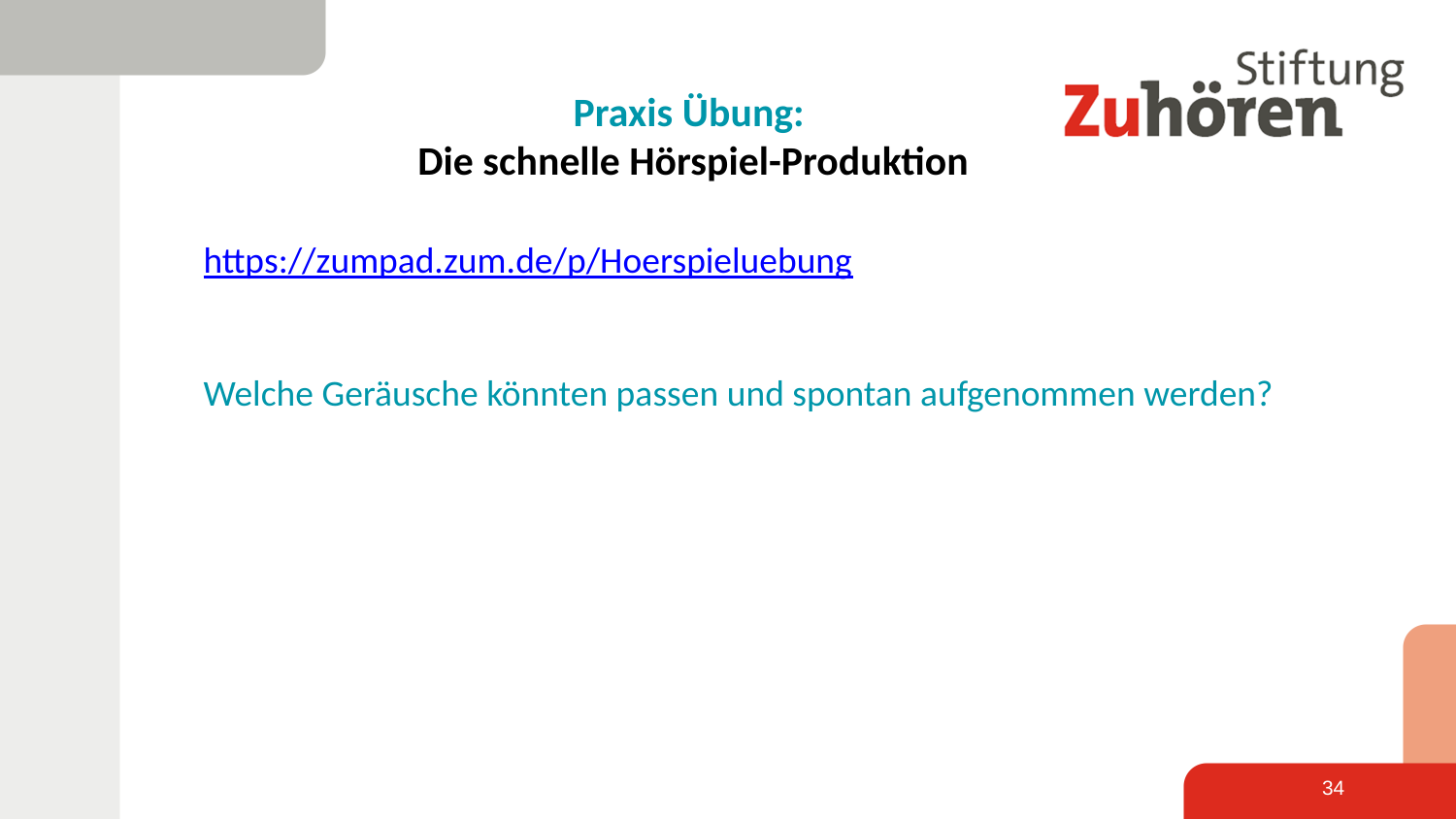

Praxis Übung:
Die schnelle Hörspiel-Produktion

https://zumpad.zum.de/p/Hoerspieluebung

Welche Geräusche könnten passen und spontan aufgenommen werden?

34